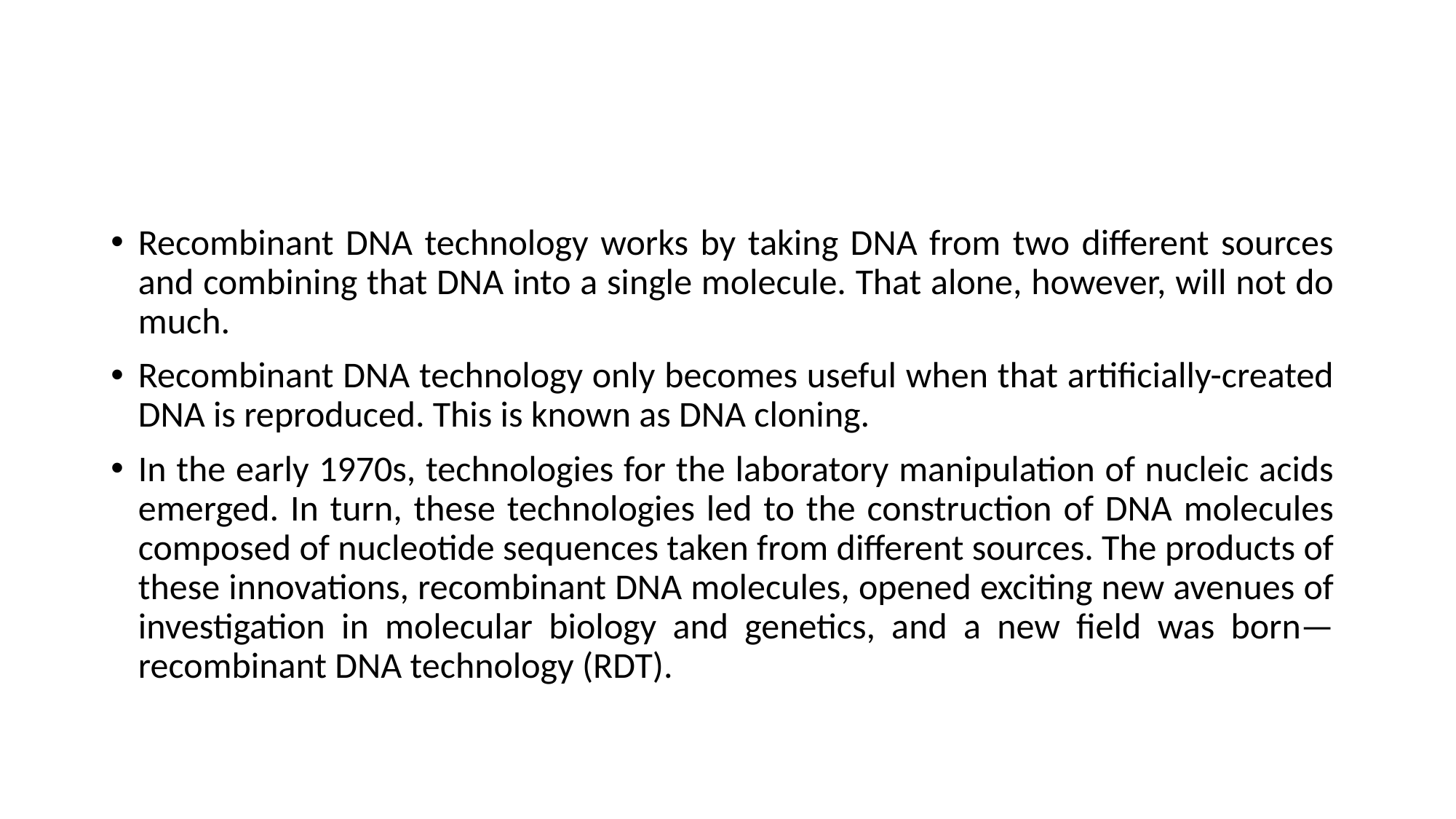

Recombinant DNA technology works by taking DNA from two different sources and combining that DNA into a single molecule. That alone, however, will not do much.
Recombinant DNA technology only becomes useful when that artificially-created DNA is reproduced. This is known as DNA cloning.
In the early 1970s, technologies for the laboratory manipulation of nucleic acids emerged. In turn, these technologies led to the construction of DNA molecules composed of nucleotide sequences taken from different sources. The products of these innovations, recombinant DNA molecules, opened exciting new avenues of investigation in molecular biology and genetics, and a new field was born— recombinant DNA technology (RDT).